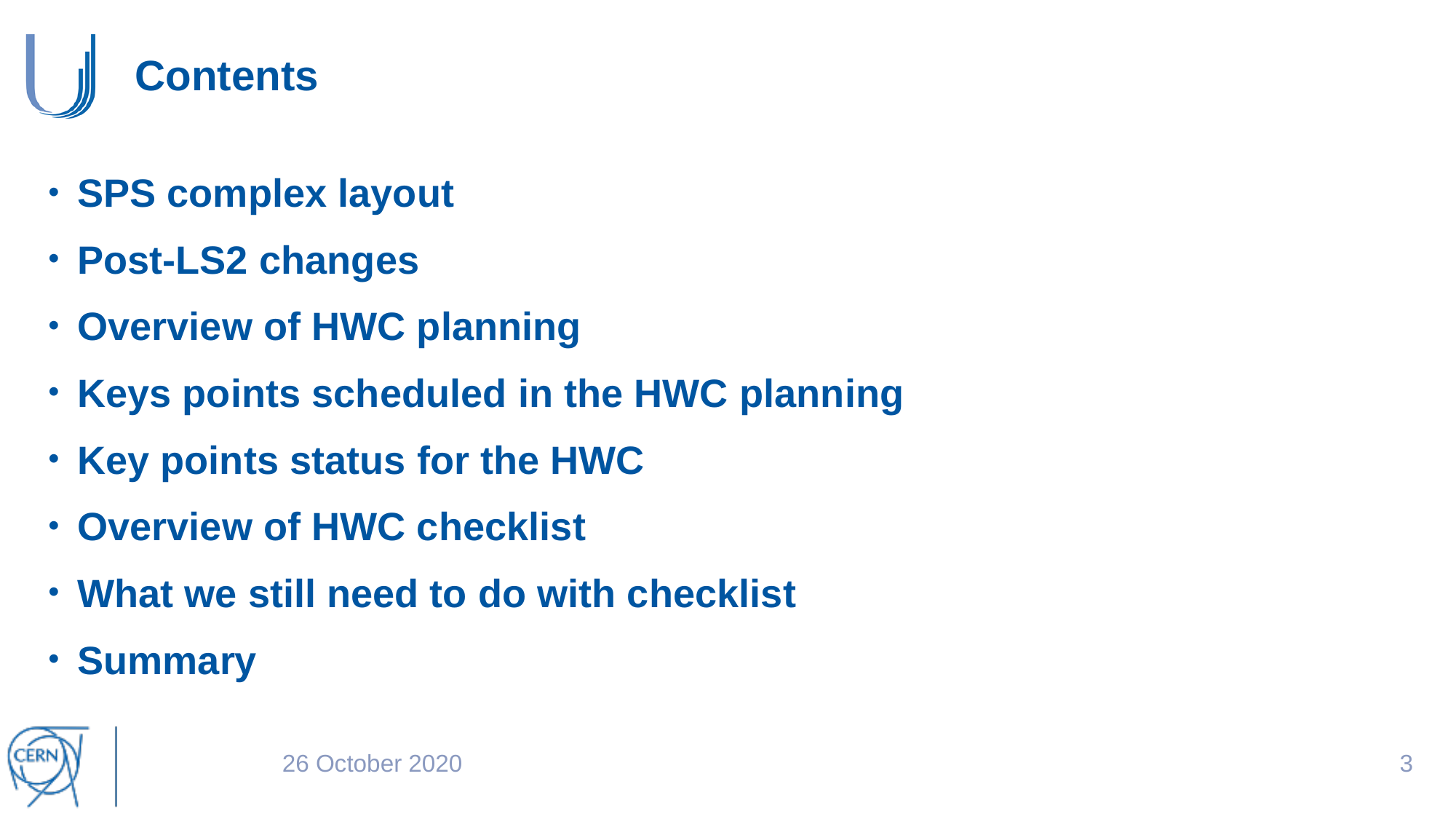

# Contents
SPS complex layout
Post-LS2 changes
Overview of HWC planning
Keys points scheduled in the HWC planning
Key points status for the HWC
Overview of HWC checklist
What we still need to do with checklist
Summary

26 October 2020
3